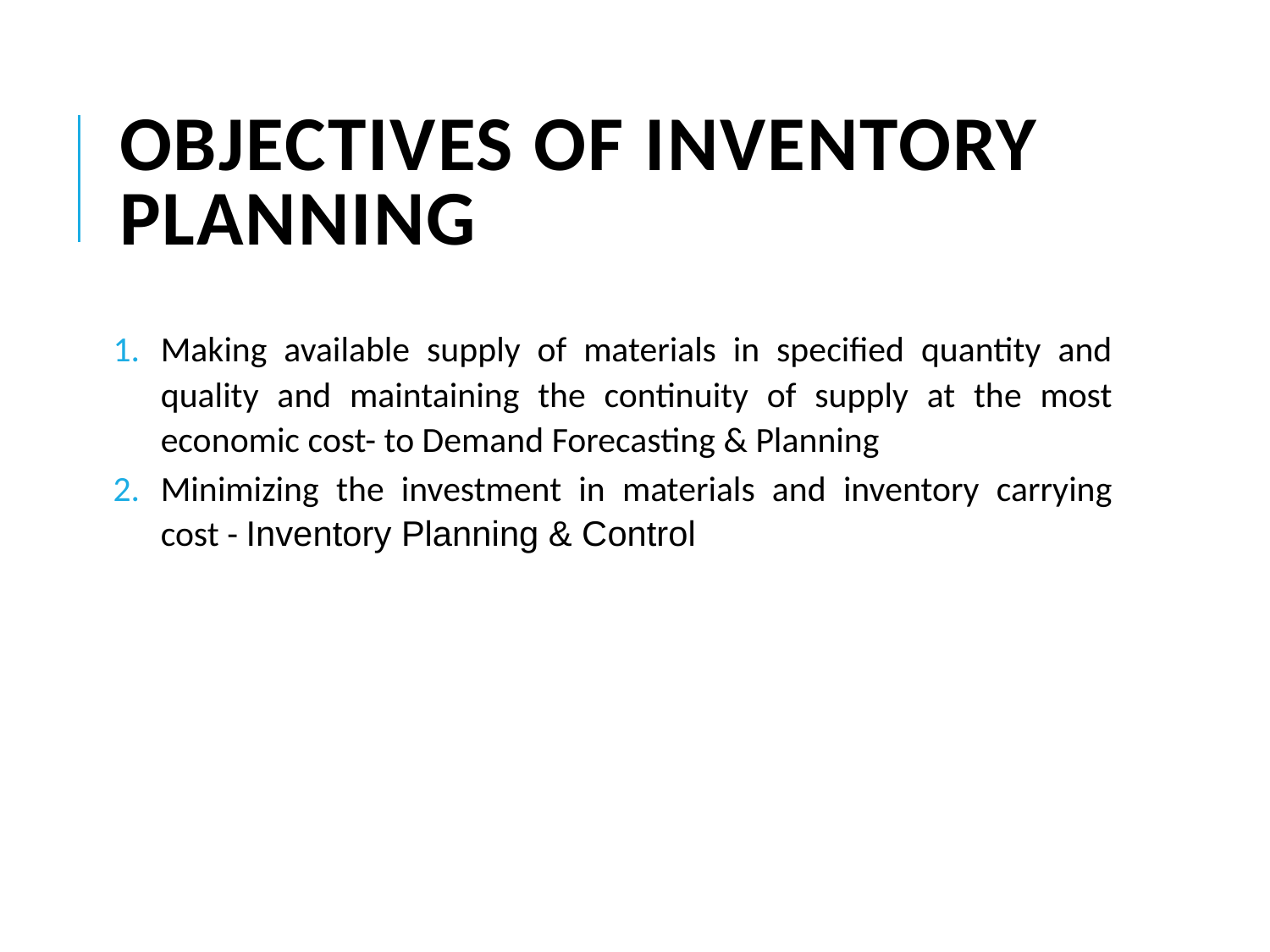

# Objectives of Inventory Planning
Making available supply of materials in specified quantity and quality and maintaining the continuity of supply at the most economic cost- to Demand Forecasting & Planning
Minimizing the investment in materials and inventory carrying cost - Inventory Planning & Control